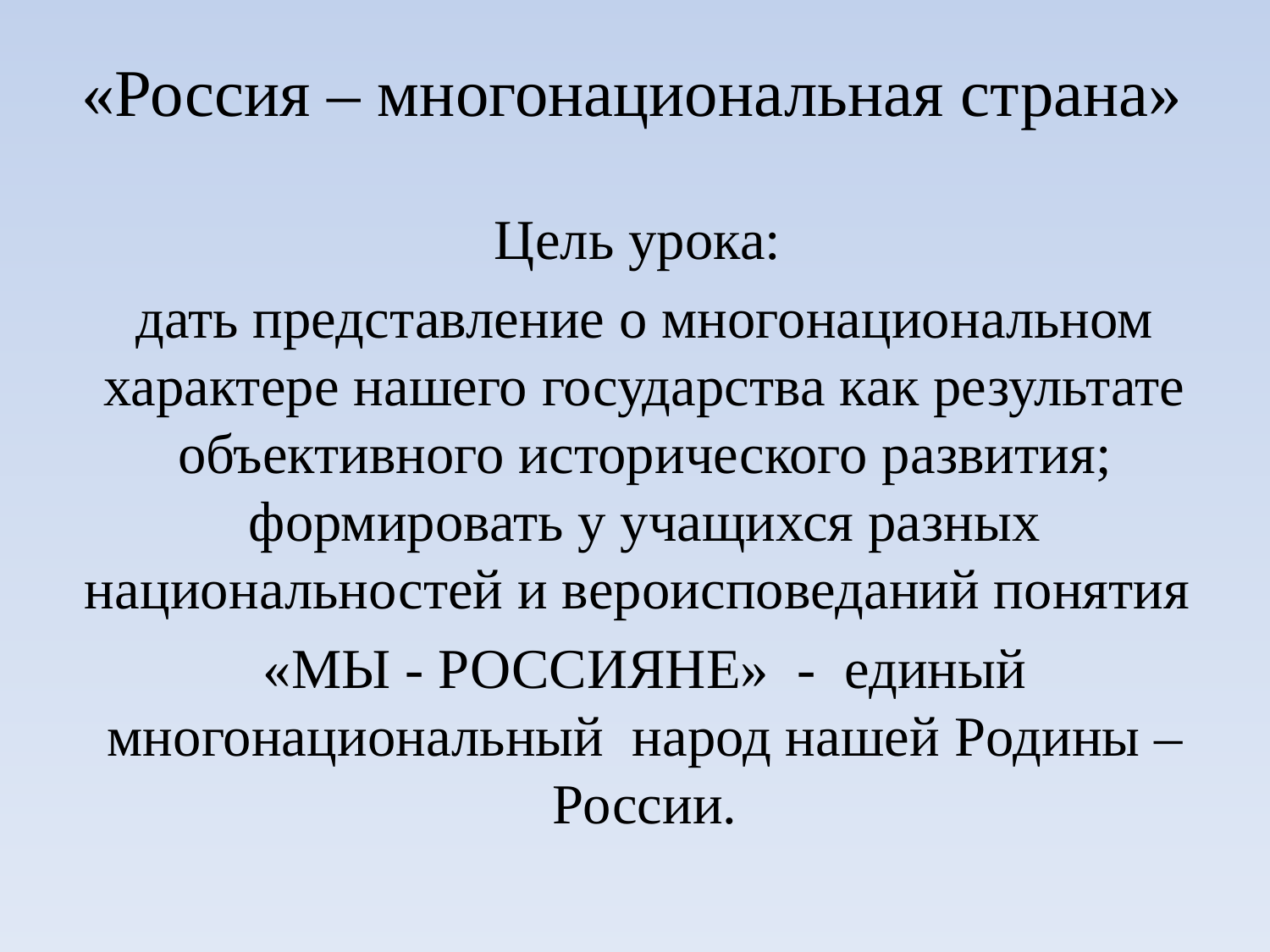

# «Россия – многонациональная страна»
Цель урока:
дать представление о многонациональном характере нашего государства как результате объективного исторического развития; формировать у учащихся разных национальностей и вероисповеданий понятия
«МЫ - РОССИЯНЕ»  -  единый многонациональный  народ нашей Родины – России.